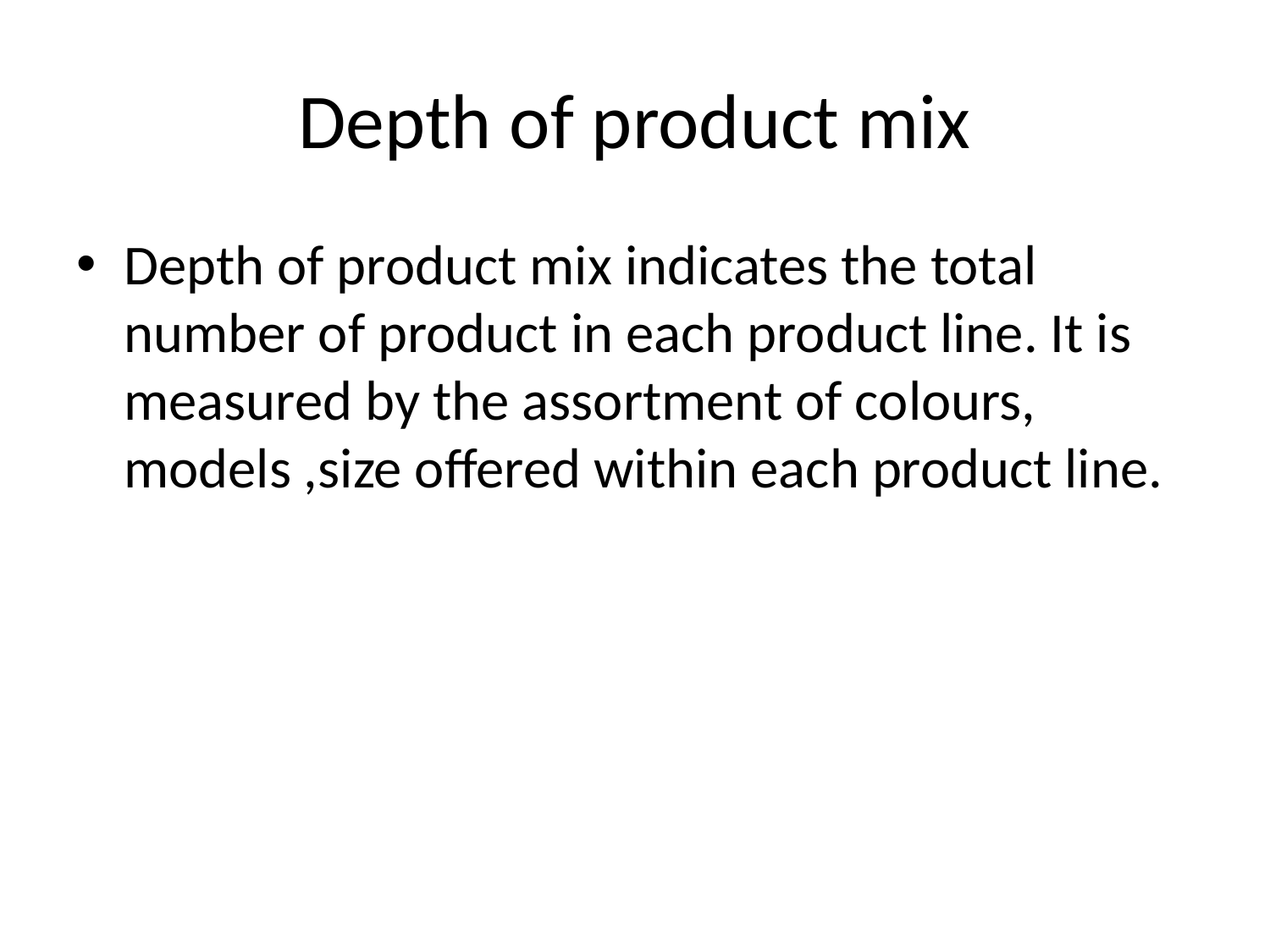

# Depth of product mix
Depth of product mix indicates the total number of product in each product line. It is measured by the assortment of colours, models ,size offered within each product line.